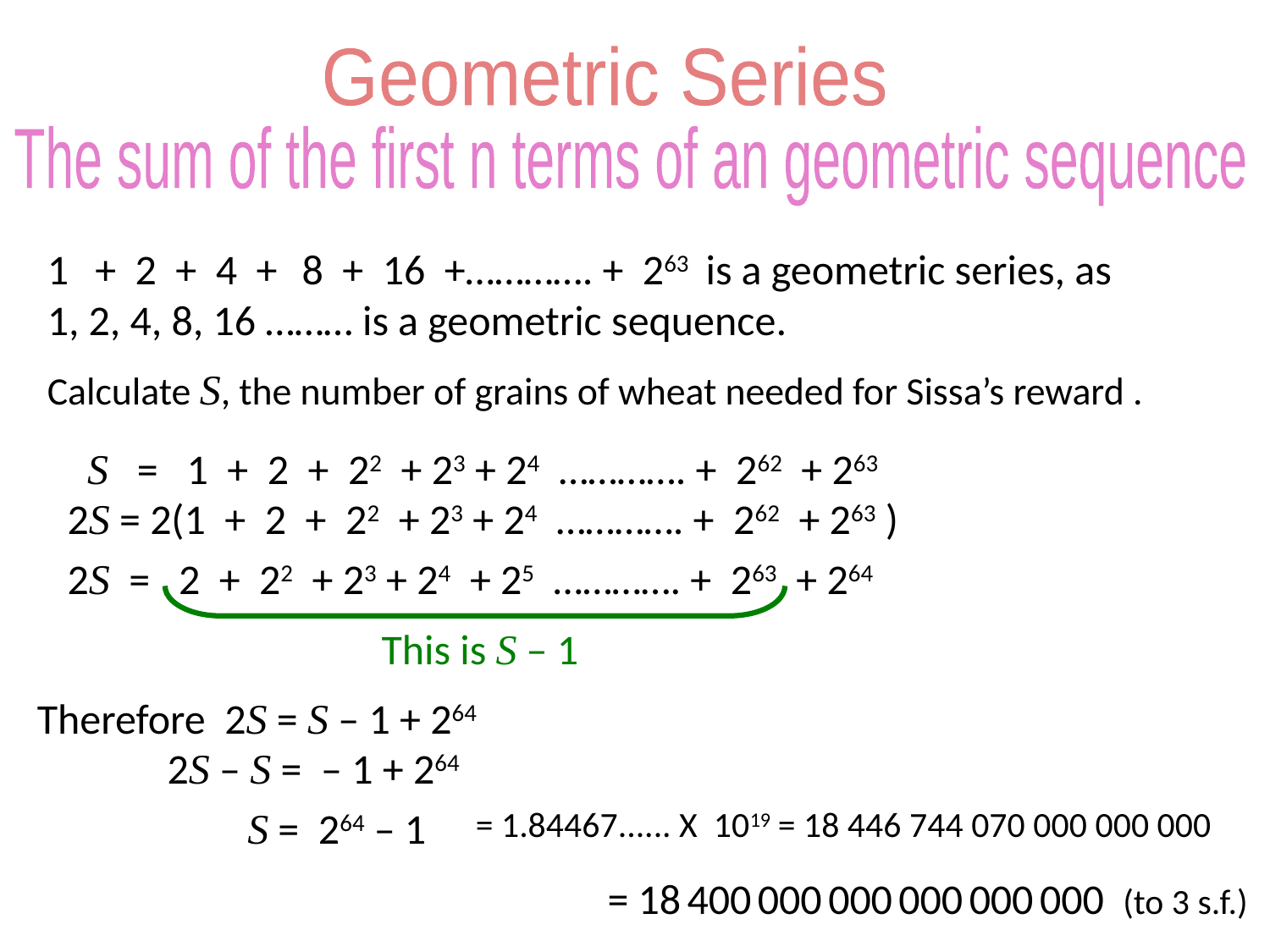

Geometric Series
The sum of the first n terms of an geometric sequence
+  2  +  4  +   8  +  16  +…………. +  263   is a geometric series, as
1, 2, 4, 8, 16 ……… is a geometric sequence.

Calculate S, the number of grains of wheat needed for Sissa’s reward .
S   =   1  +  2  +  22  + 23 + 24  …………. +  262  + 263
2S = 2(1  +  2  +  22  + 23 + 24  …………. +  262  + 263 )
2S  =   2  +  22  + 23 + 24  + 25  …………. +  263  + 264
This is S – 1
Therefore  2S = S – 1 + 264
2S – S =  – 1 + 264
S =  264 – 1
= 1.84467...... X  1019
= 18 446 744 070 000 000 000
= 18 400 000 000 000 000 000  (to 3 s.f.)